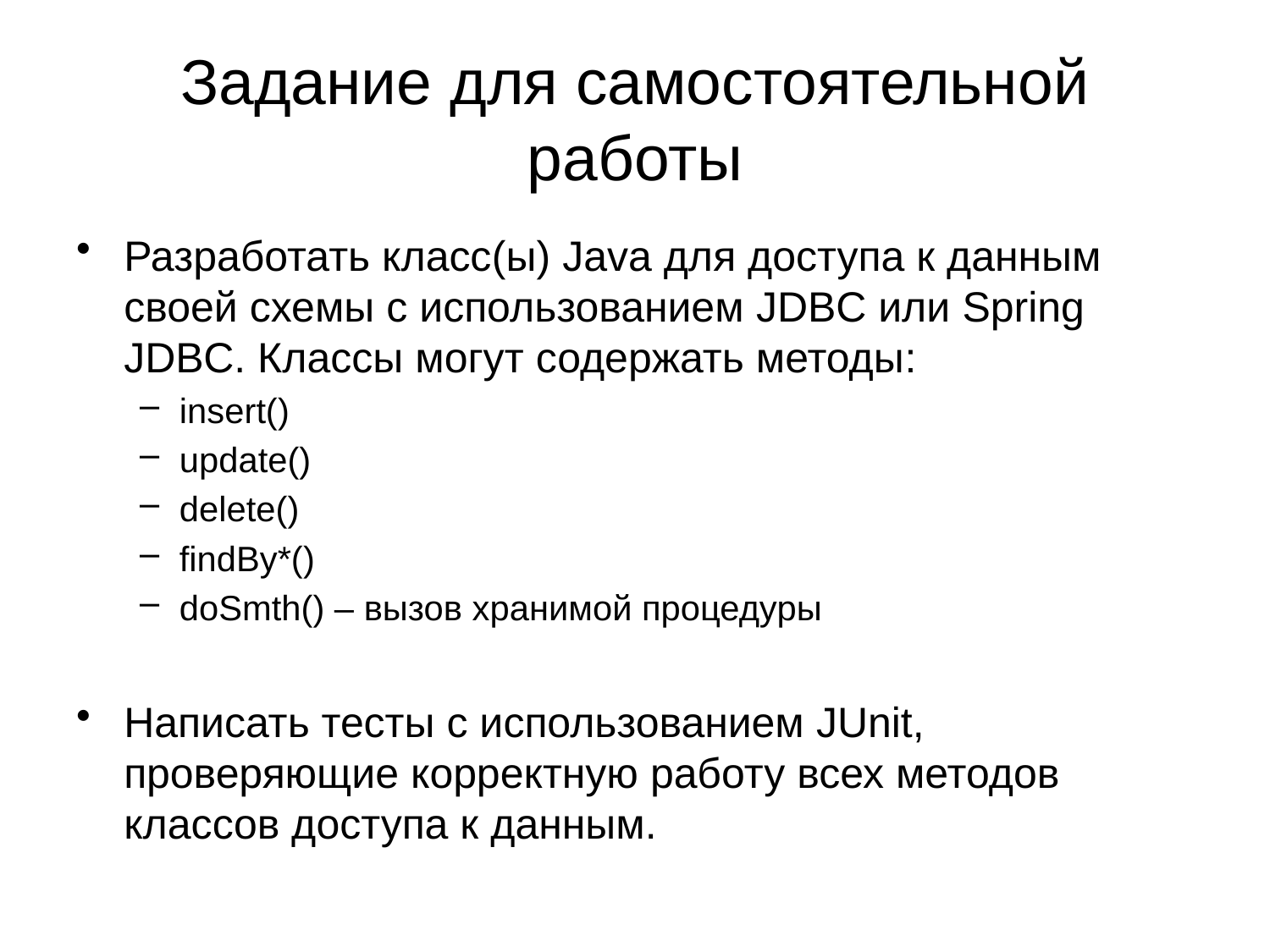

# Задание для самостоятельной работы
Разработать класс(ы) Java для доступа к данным своей схемы с использованием JDBC или Spring JDBC. Классы могут содержать методы:
insert()
update()
delete()
findBy*()
doSmth() – вызов хранимой процедуры

Написать тесты с использованием JUnit, проверяющие корректную работу всех методов классов доступа к данным.